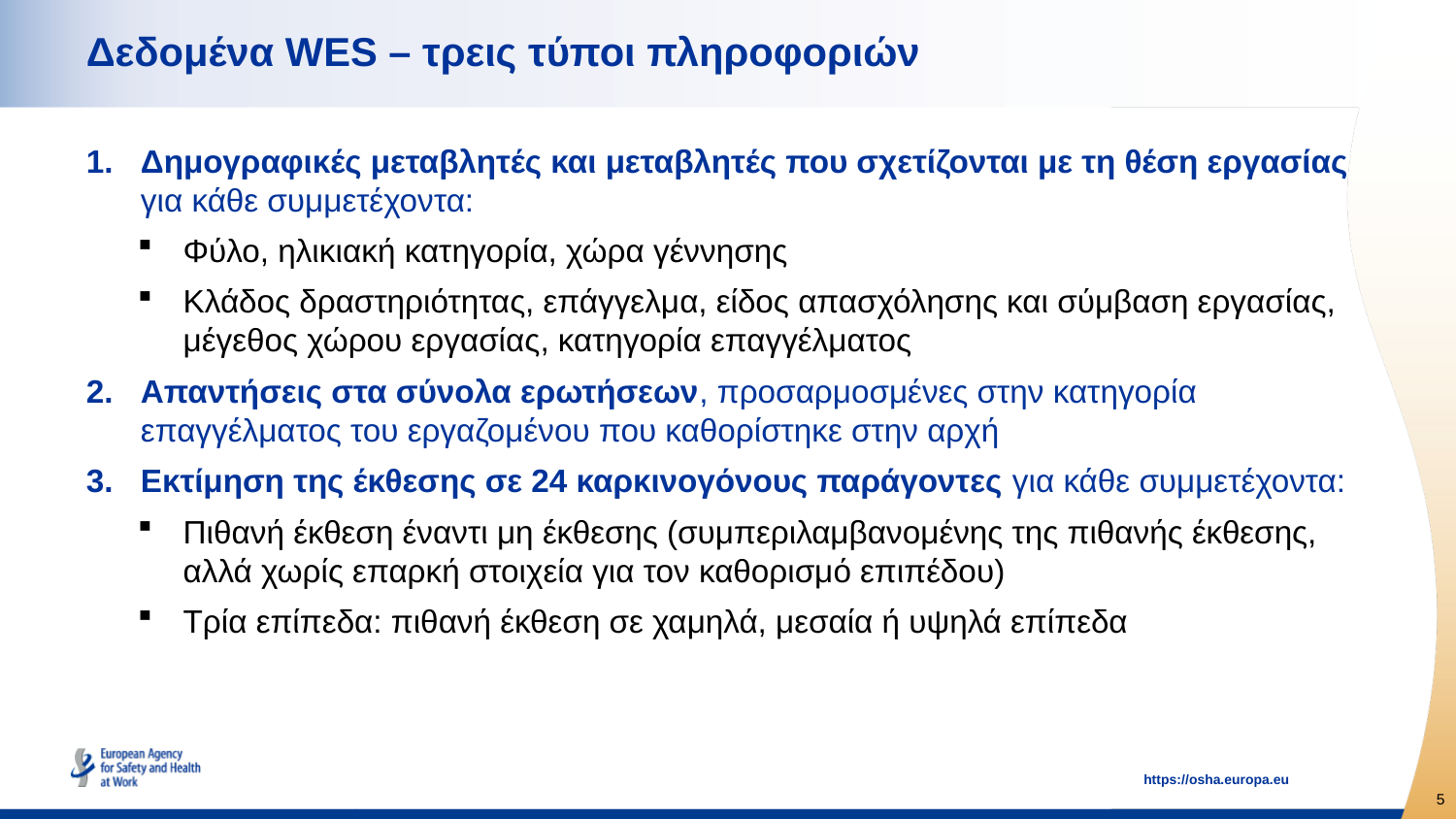

# Δεδομένα WES – τρεις τύποι πληροφοριών
Δημογραφικές μεταβλητές και μεταβλητές που σχετίζονται με τη θέση εργασίας για κάθε συμμετέχοντα:
Φύλο, ηλικιακή κατηγορία, χώρα γέννησης
Κλάδος δραστηριότητας, επάγγελμα, είδος απασχόλησης και σύμβαση εργασίας, μέγεθος χώρου εργασίας, κατηγορία επαγγέλματος
Απαντήσεις στα σύνολα ερωτήσεων, προσαρμοσμένες στην κατηγορία επαγγέλματος του εργαζομένου που καθορίστηκε στην αρχή
Εκτίμηση της έκθεσης σε 24 καρκινογόνους παράγοντες για κάθε συμμετέχοντα:
Πιθανή έκθεση έναντι μη έκθεσης (συμπεριλαμβανομένης της πιθανής έκθεσης, αλλά χωρίς επαρκή στοιχεία για τον καθορισμό επιπέδου)
Τρία επίπεδα: πιθανή έκθεση σε χαμηλά, μεσαία ή υψηλά επίπεδα